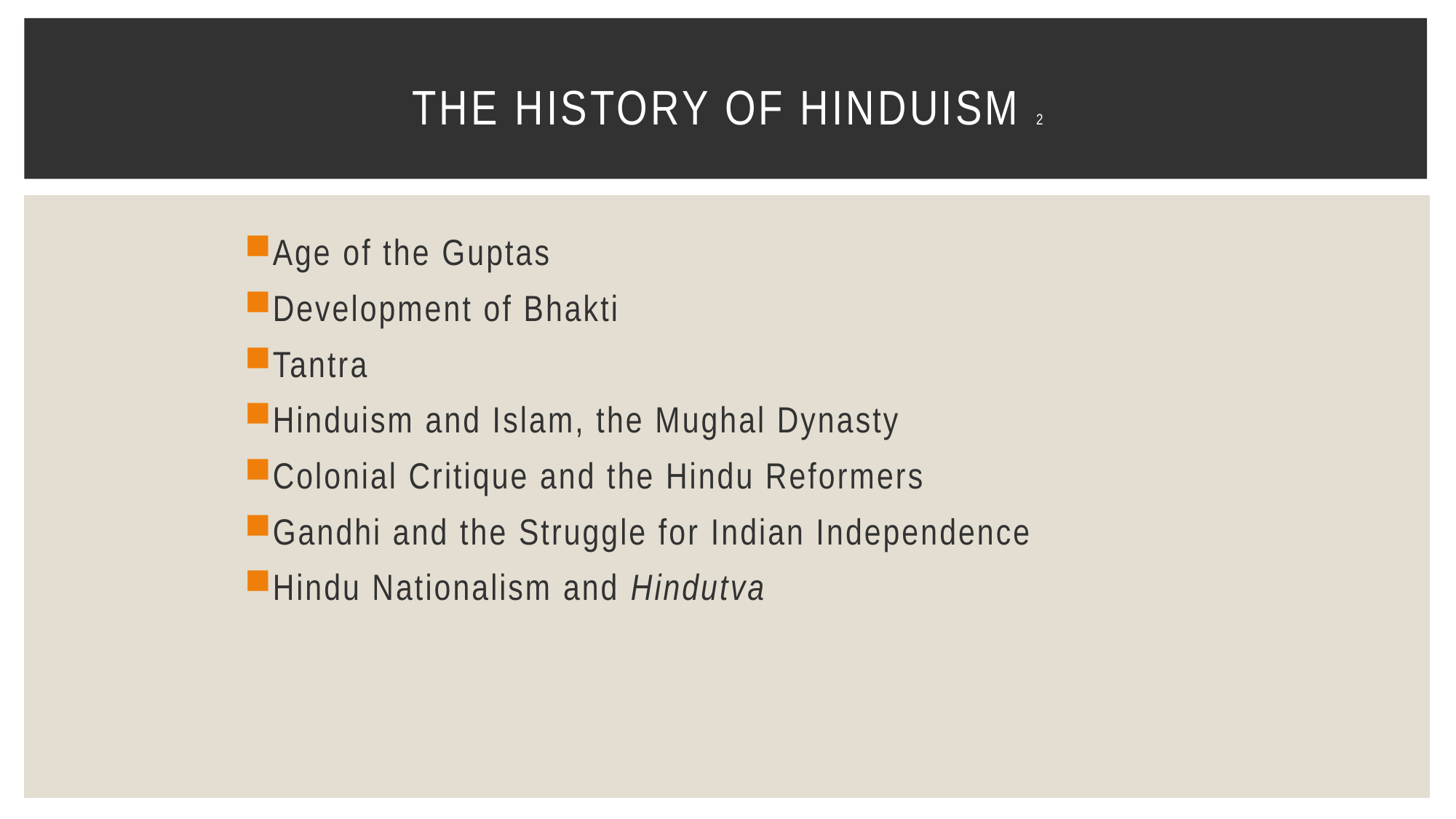

# The History of Hinduism 2
Age of the Guptas
Development of Bhakti
Tantra
Hinduism and Islam, the Mughal Dynasty
Colonial Critique and the Hindu Reformers
Gandhi and the Struggle for Indian Independence
Hindu Nationalism and Hindutva